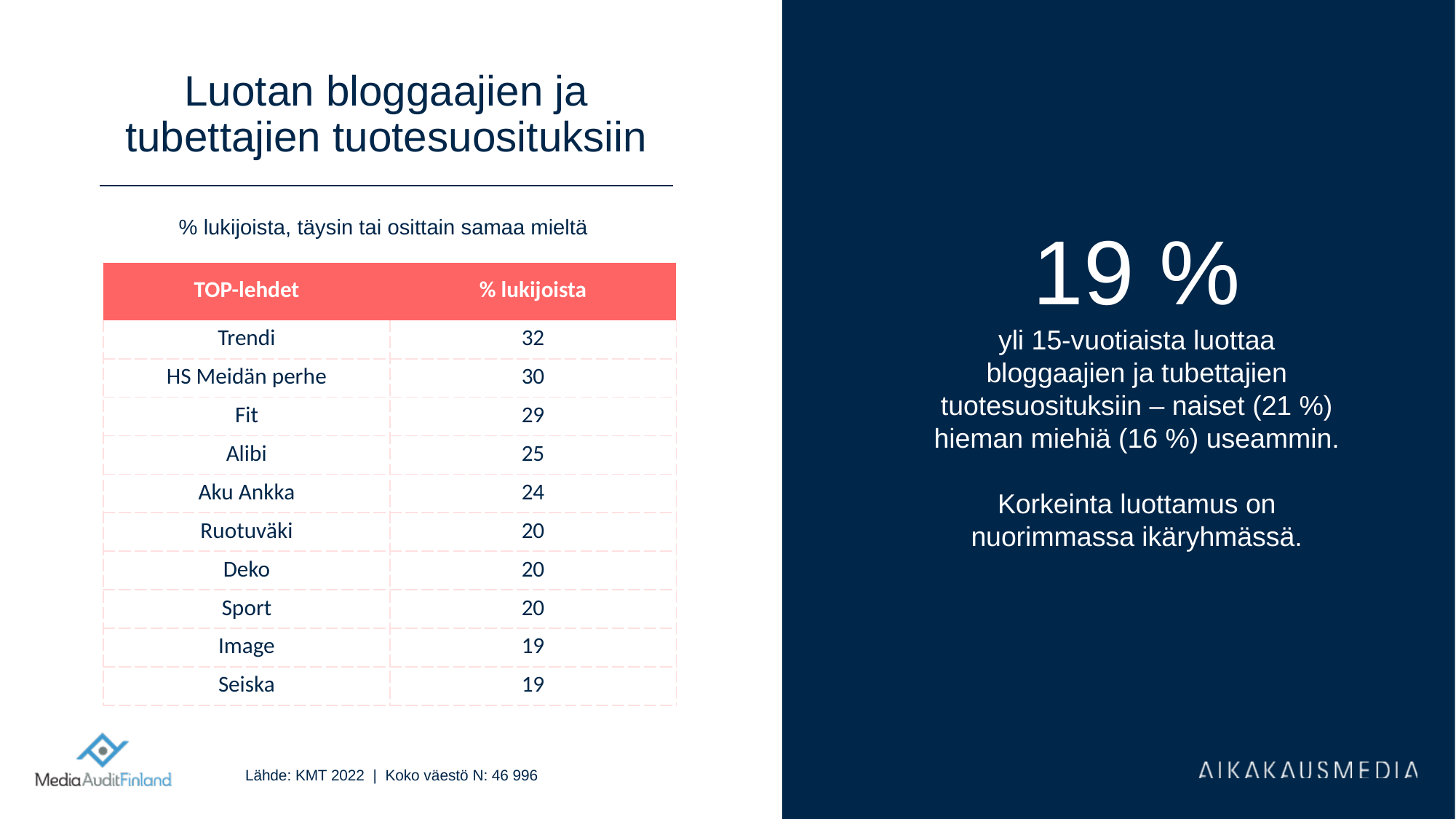

# Luotan bloggaajien ja tubettajien tuotesuosituksiin

% lukijoista, täysin tai osittain samaa mieltä
19 %
yli 15-vuotiaista luottaa bloggaajien ja tubettajien tuotesuosituksiin – naiset (21 %) hieman miehiä (16 %) useammin.

Korkeinta luottamus on nuorimmassa ikäryhmässä.

| TOP-lehdet | % lukijoista |
| --- | --- |
| Trendi | 32 |
| HS Meidän perhe | 30 |
| Fit | 29 |
| Alibi | 25 |
| Aku Ankka | 24 |
| Ruotuväki | 20 |
| Deko | 20 |
| Sport | 20 |
| Image | 19 |
| Seiska | 19 |
Lähde: KMT 2022  |  Koko väestö N: 46 996